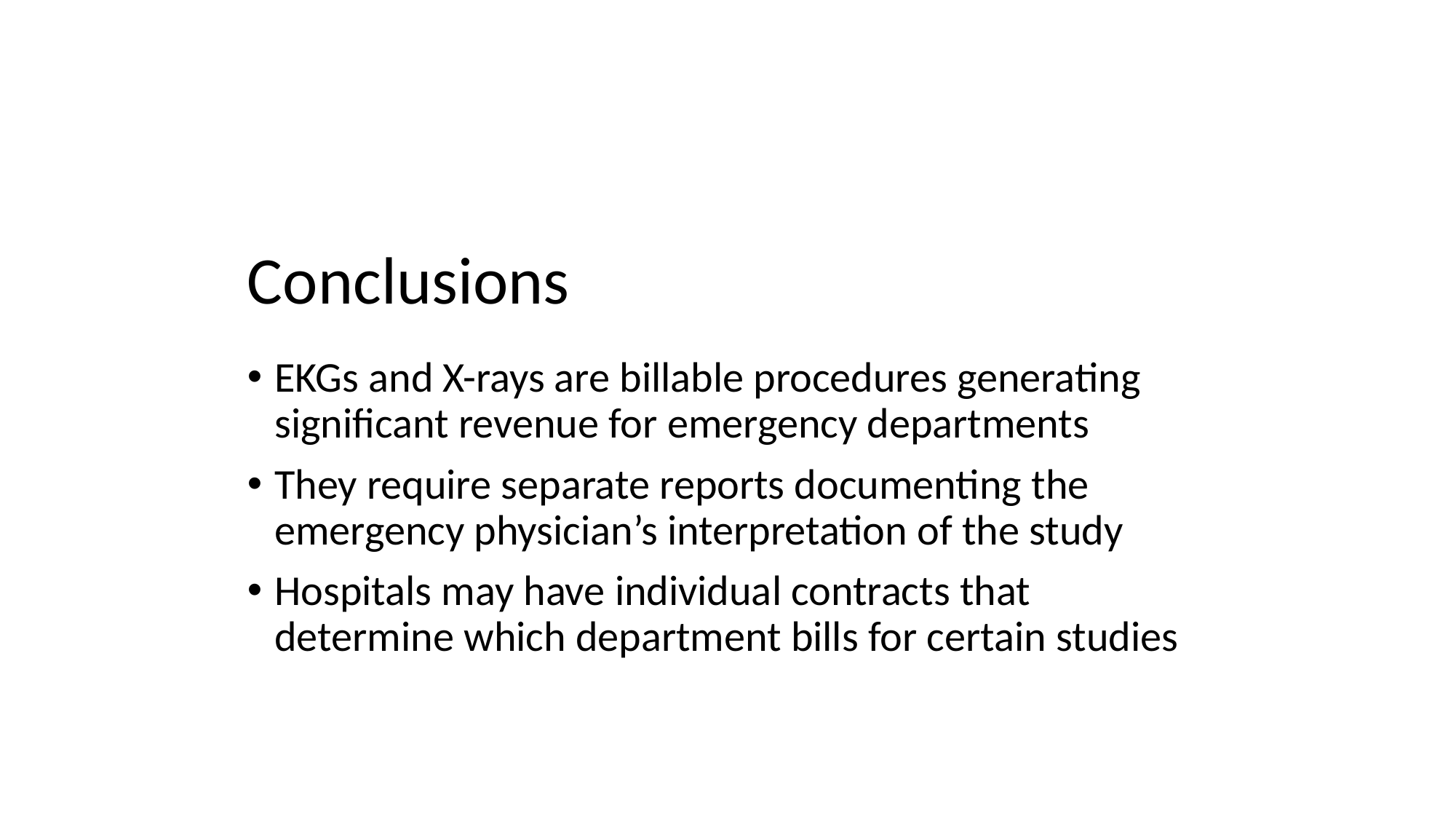

# Conclusions
EKGs and X-rays are billable procedures generating significant revenue for emergency departments
They require separate reports documenting the emergency physician’s interpretation of the study
Hospitals may have individual contracts that determine which department bills for certain studies